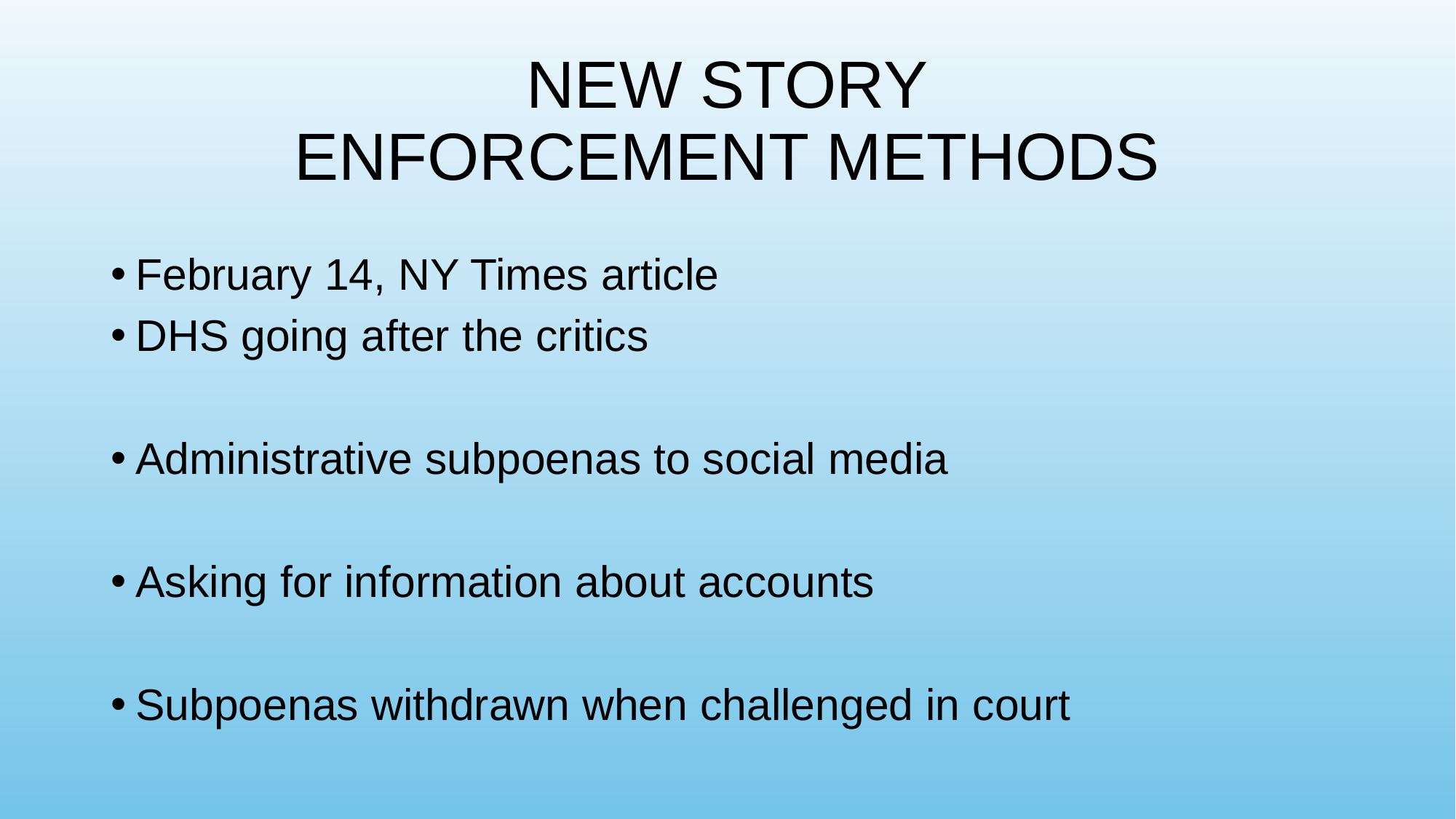

# NEW STORY ENFORCEMENT METHODS
February 14, NY Times article
DHS going after the critics

Administrative subpoenas to social media

Asking for information about accounts

Subpoenas withdrawn when challenged in court